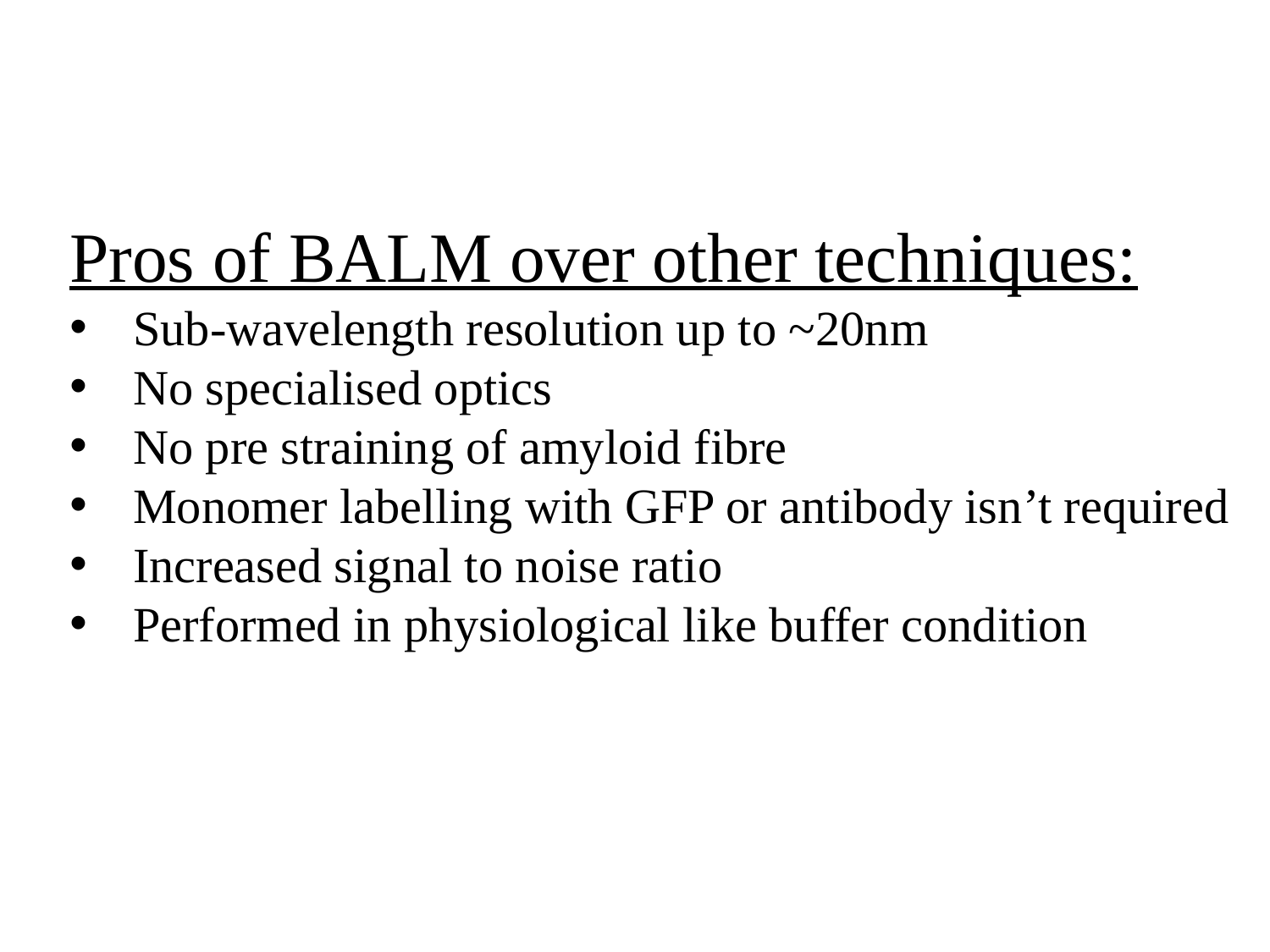

Pros of BALM over other techniques:
Sub-wavelength resolution up to ~20nm
No specialised optics
No pre straining of amyloid fibre
Monomer labelling with GFP or antibody isn’t required
Increased signal to noise ratio
Performed in physiological like buffer condition